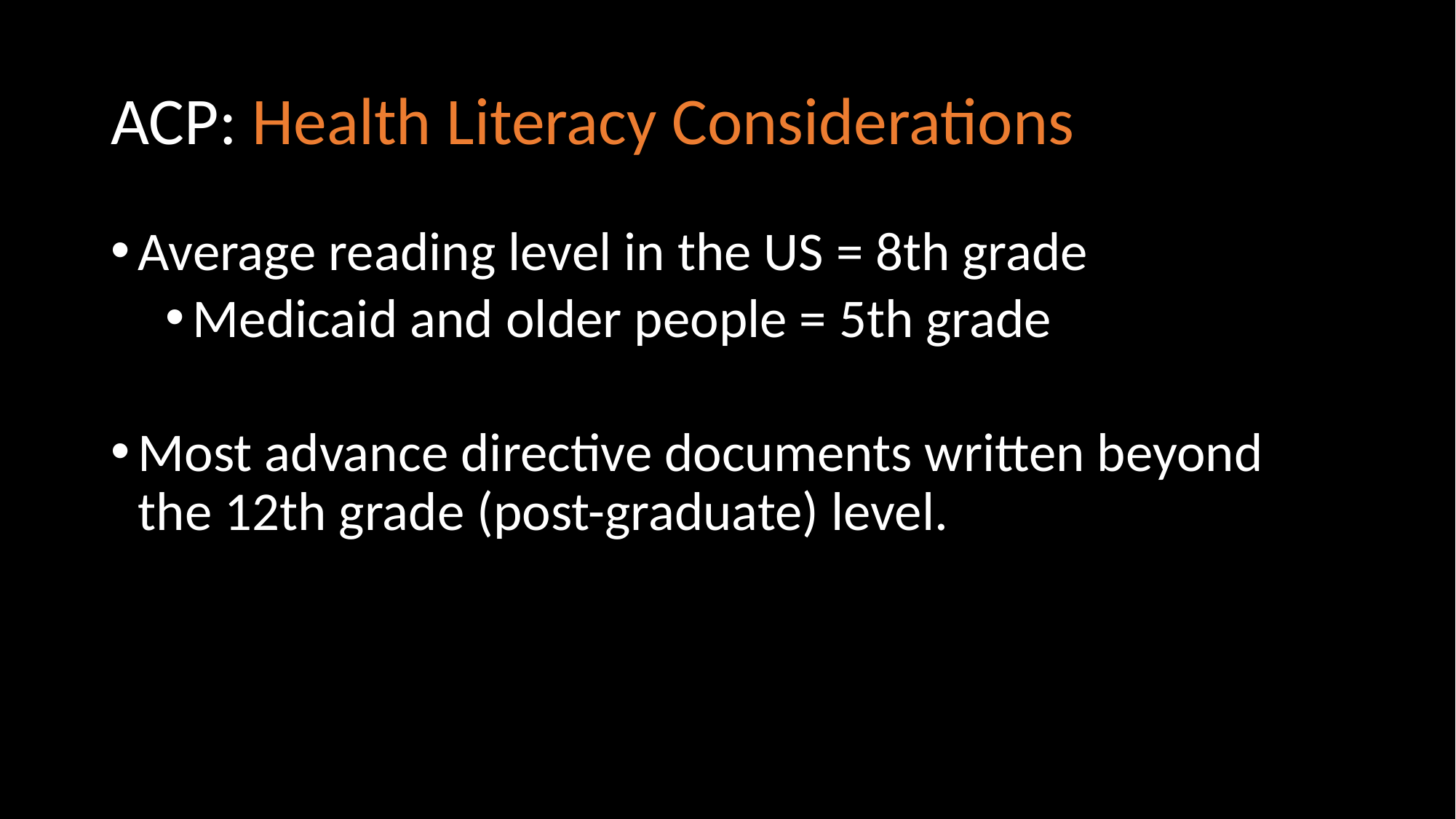

# ACP: Health Literacy Considerations
Average reading level in the US = 8th grade
Medicaid and older people = 5th grade

Most advance directive documents written beyond the 12th grade (post-graduate) level.